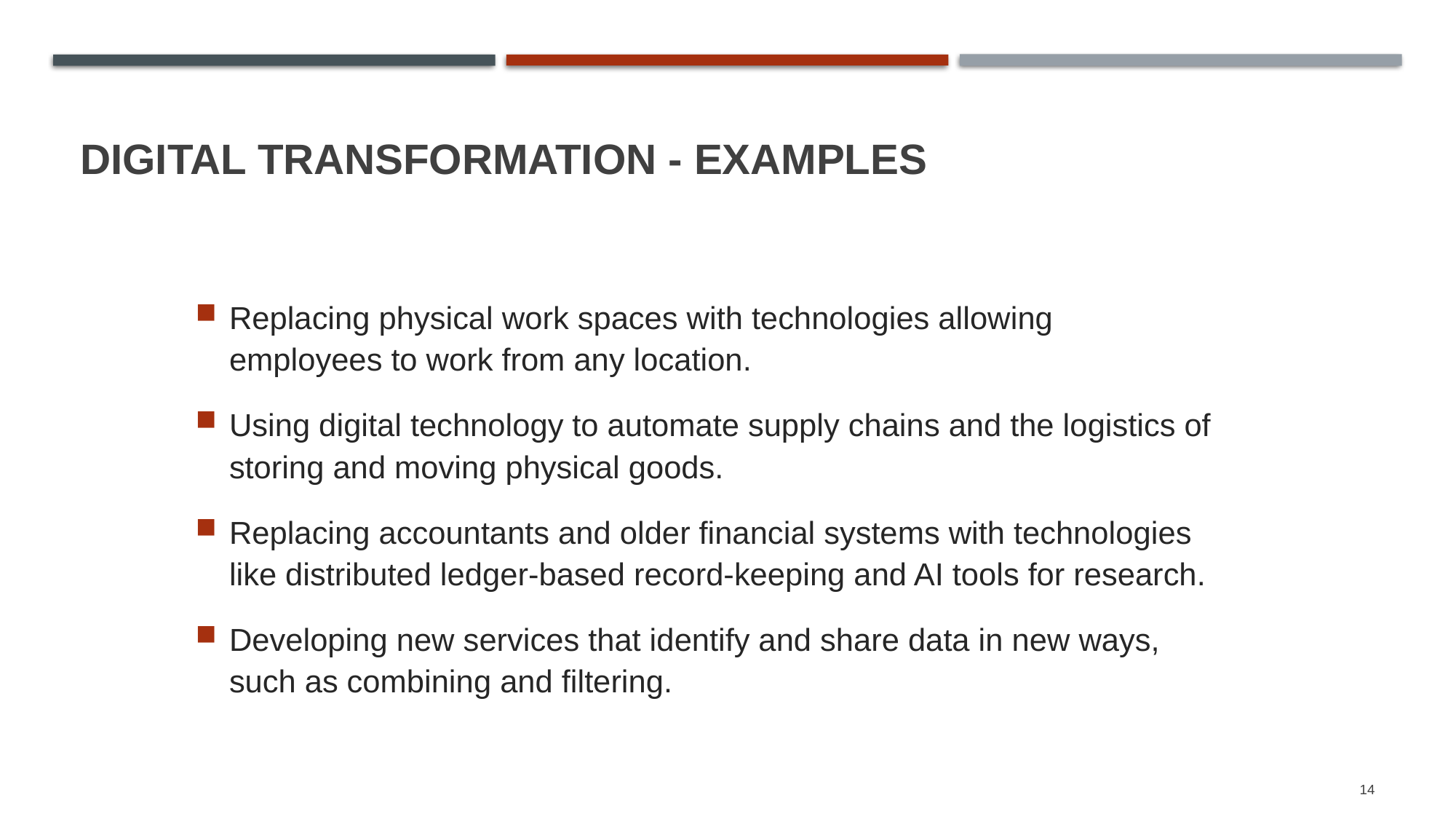

# Digital Transformation - Examples
Replacing physical work spaces with technologies allowing employees to work from any location.
Using digital technology to automate supply chains and the logistics of storing and moving physical goods.
Replacing accountants and older financial systems with technologies like distributed ledger-based record-keeping and AI tools for research.
Developing new services that identify and share data in new ways, such as combining and filtering.
14